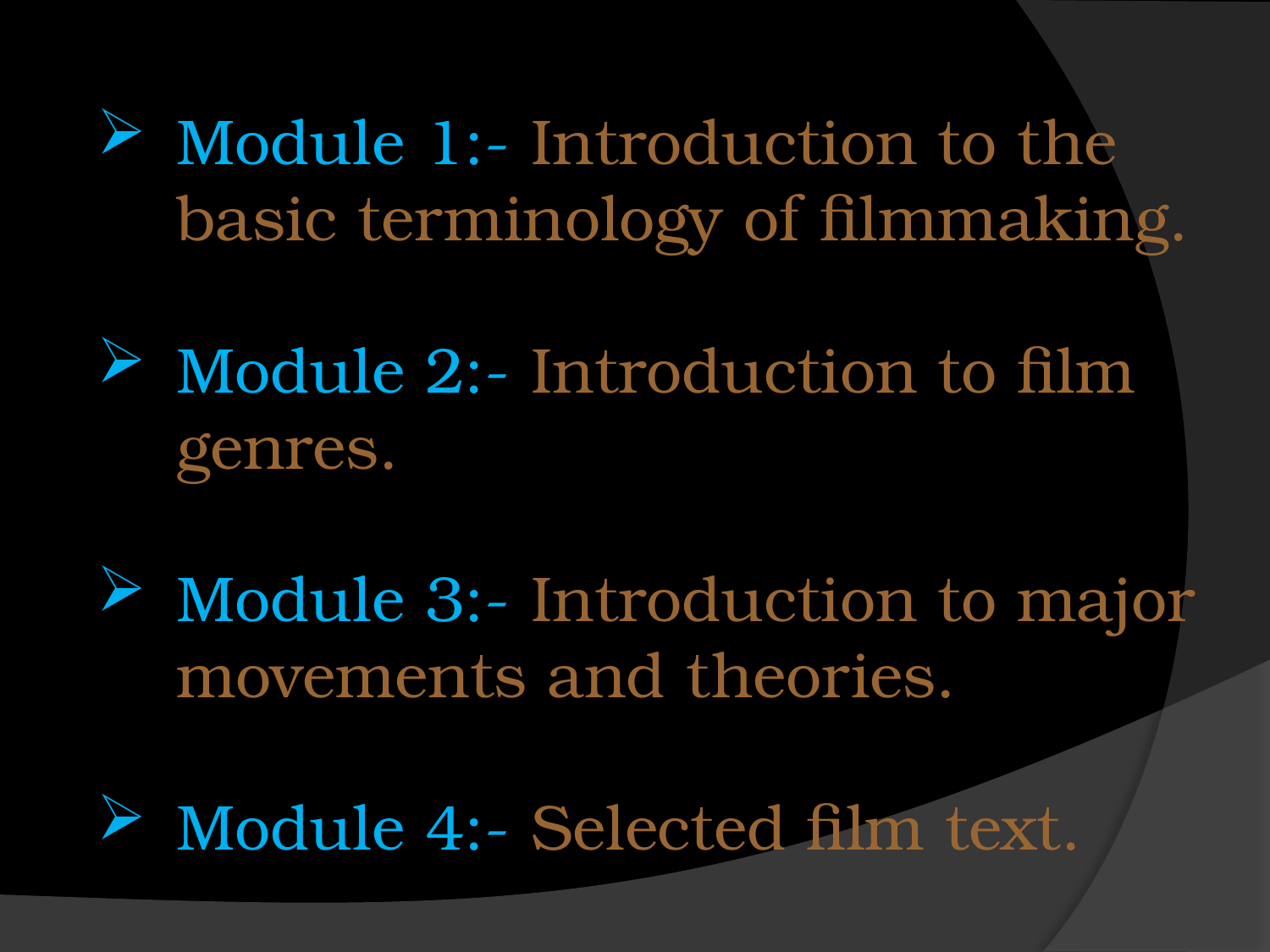

Module 1:- Introduction to the basic terminology of filmmaking.

Module 2:- Introduction to film genres.

Module 3:- Introduction to major movements and theories.

Module 4:- Selected film text.